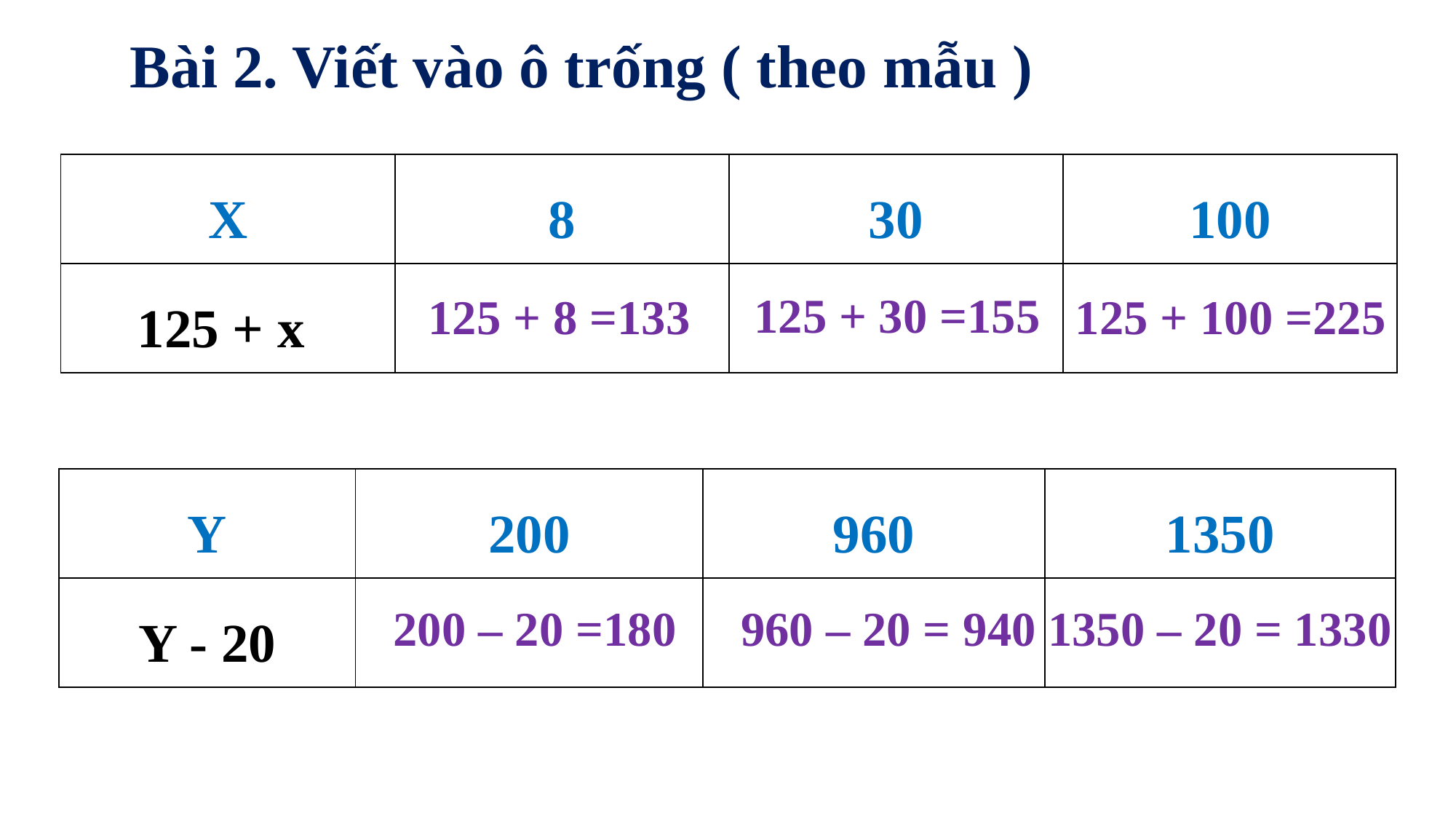

Bài 2. Viết vào ô trống ( theo mẫu )

| X | 8 | 30 | 100 |
| --- | --- | --- | --- |
| 125 + x |  |  |  |
125 + 30 =155
125 + 8 =133
125 + 100 =225
| Y | 200 | 960 | 1350 |
| --- | --- | --- | --- |
| Y - 20 |  |  |  |
1350 – 20 = 1330
200 – 20 =180
960 – 20 = 940